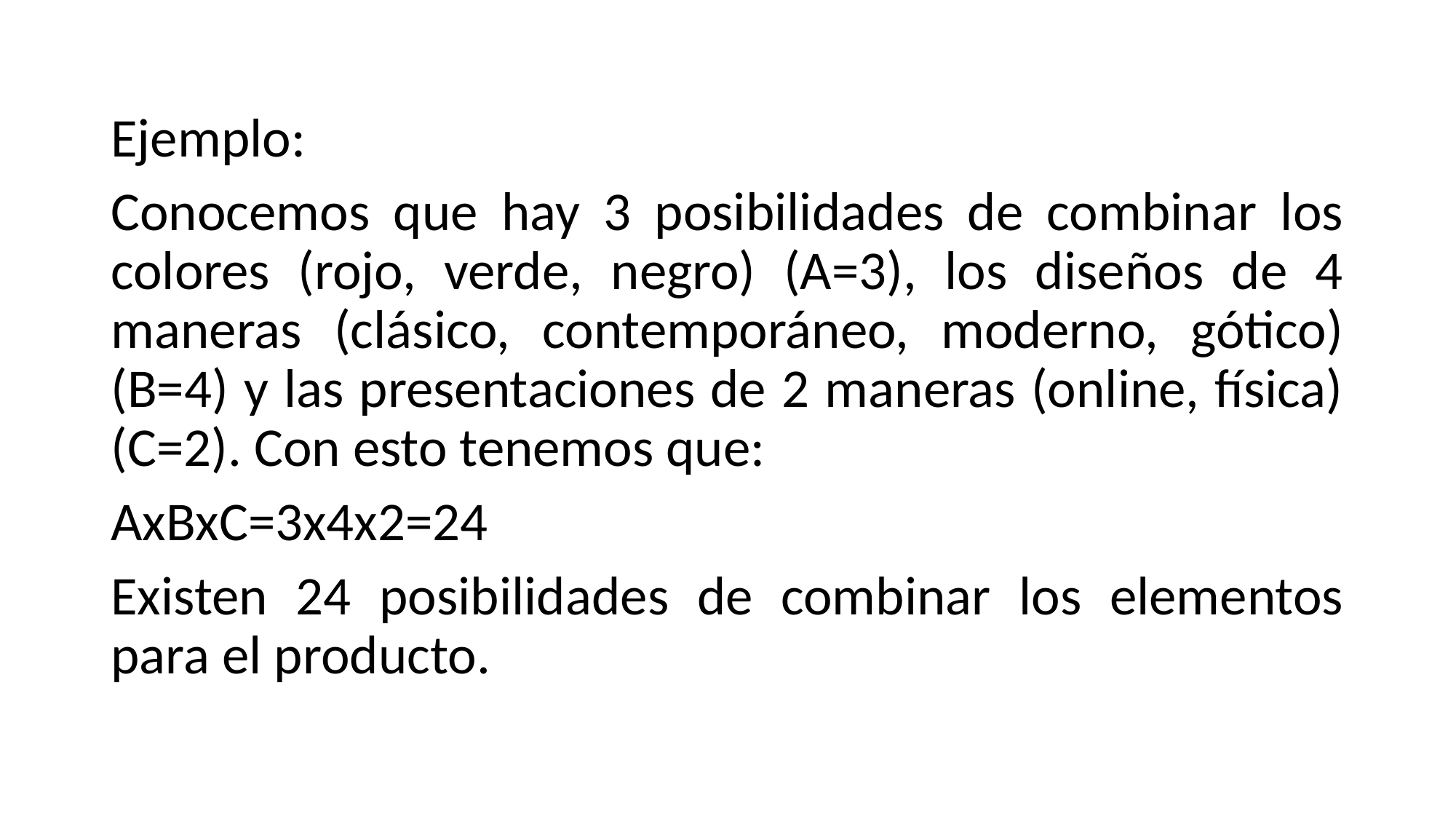

Ejemplo:
Conocemos que hay 3 posibilidades de combinar los colores (rojo, verde, negro) (A=3), los diseños de 4 maneras (clásico, contemporáneo, moderno, gótico) (B=4) y las presentaciones de 2 maneras (online, física) (C=2). Con esto tenemos que:
AxBxC=3x4x2=24
Existen 24 posibilidades de combinar los elementos para el producto.